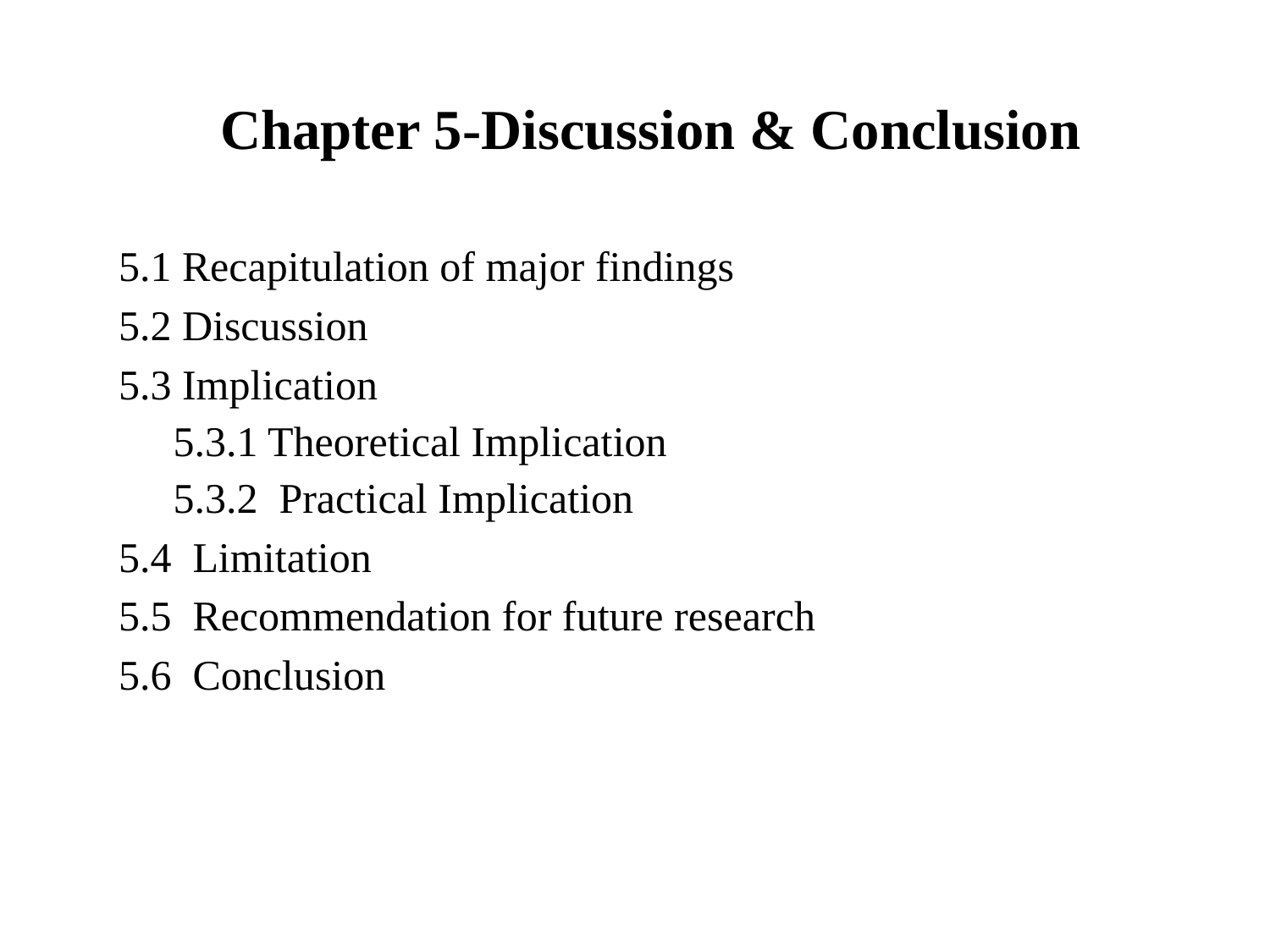

# Chapter 5-Discussion & Conclusion
5.1 Recapitulation of major findings
5.2 Discussion
5.3 Implication
5.3.1 Theoretical Implication
5.3.2  Practical Implication
5.4  Limitation
5.5  Recommendation for future research
5.6  Conclusion